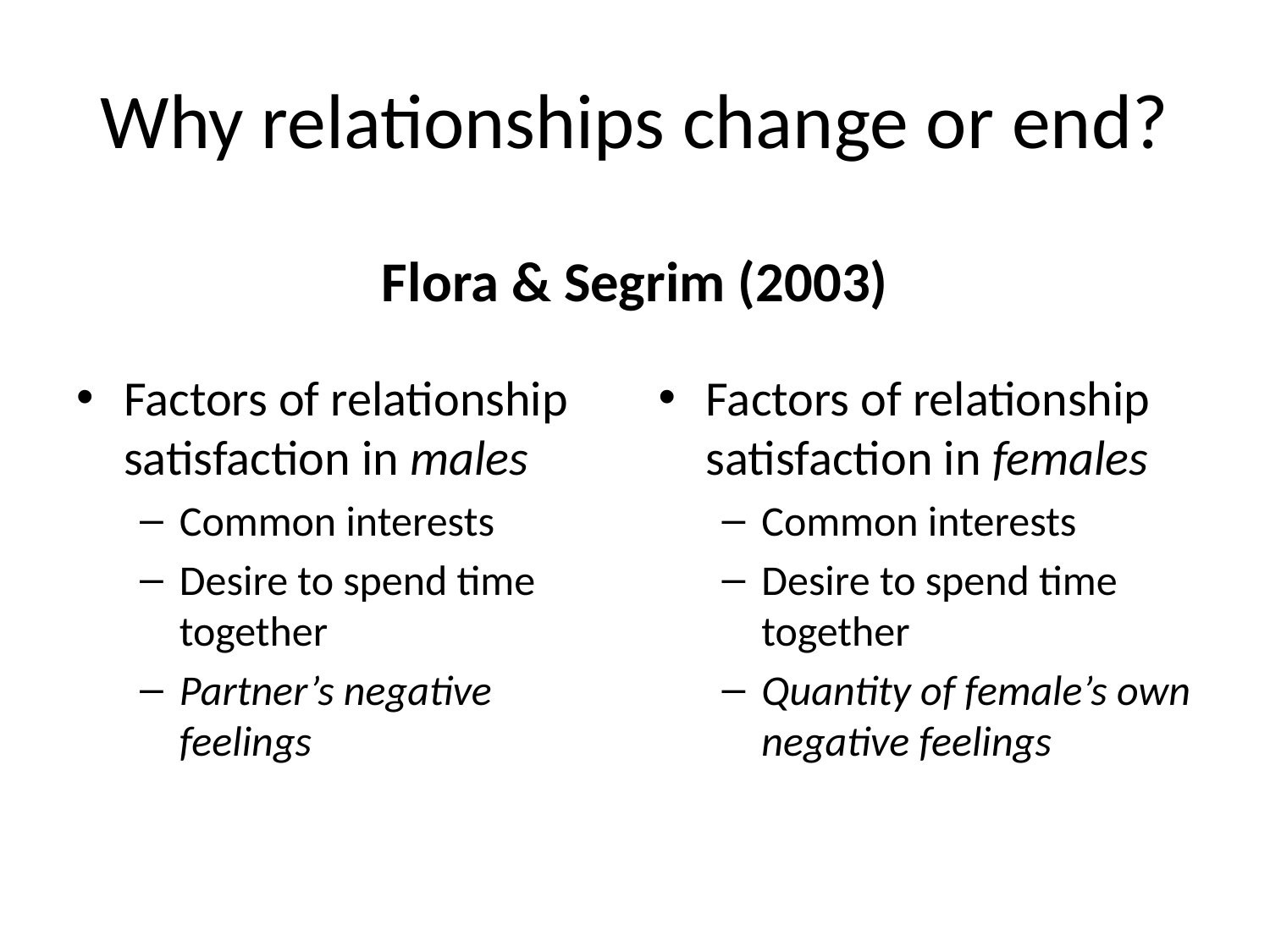

# Why relationships change or end?

Factors of relationship satisfaction in males
Common interests
Desire to spend time together
Partner’s negative feelings

Factors of relationship satisfaction in females
Common interests
Desire to spend time together
Quantity of female’s own negative feelings
Flora & Segrim (2003)